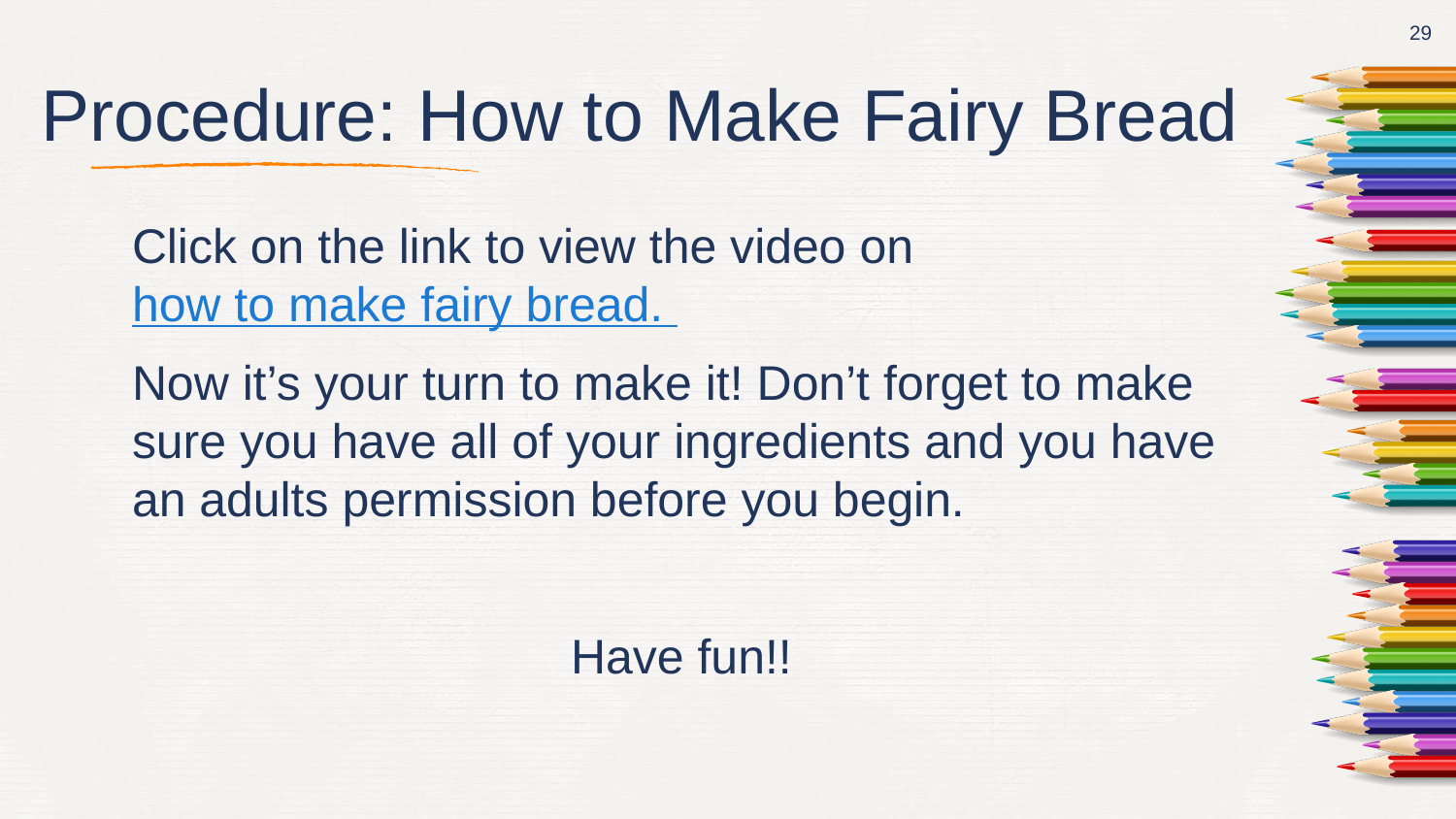

29
# Procedure: How to Make Fairy Bread
Click on the link to view the video on how to make fairy bread.
Now it’s your turn to make it! Don’t forget to make sure you have all of your ingredients and you have an adults permission before you begin.

Have fun!!